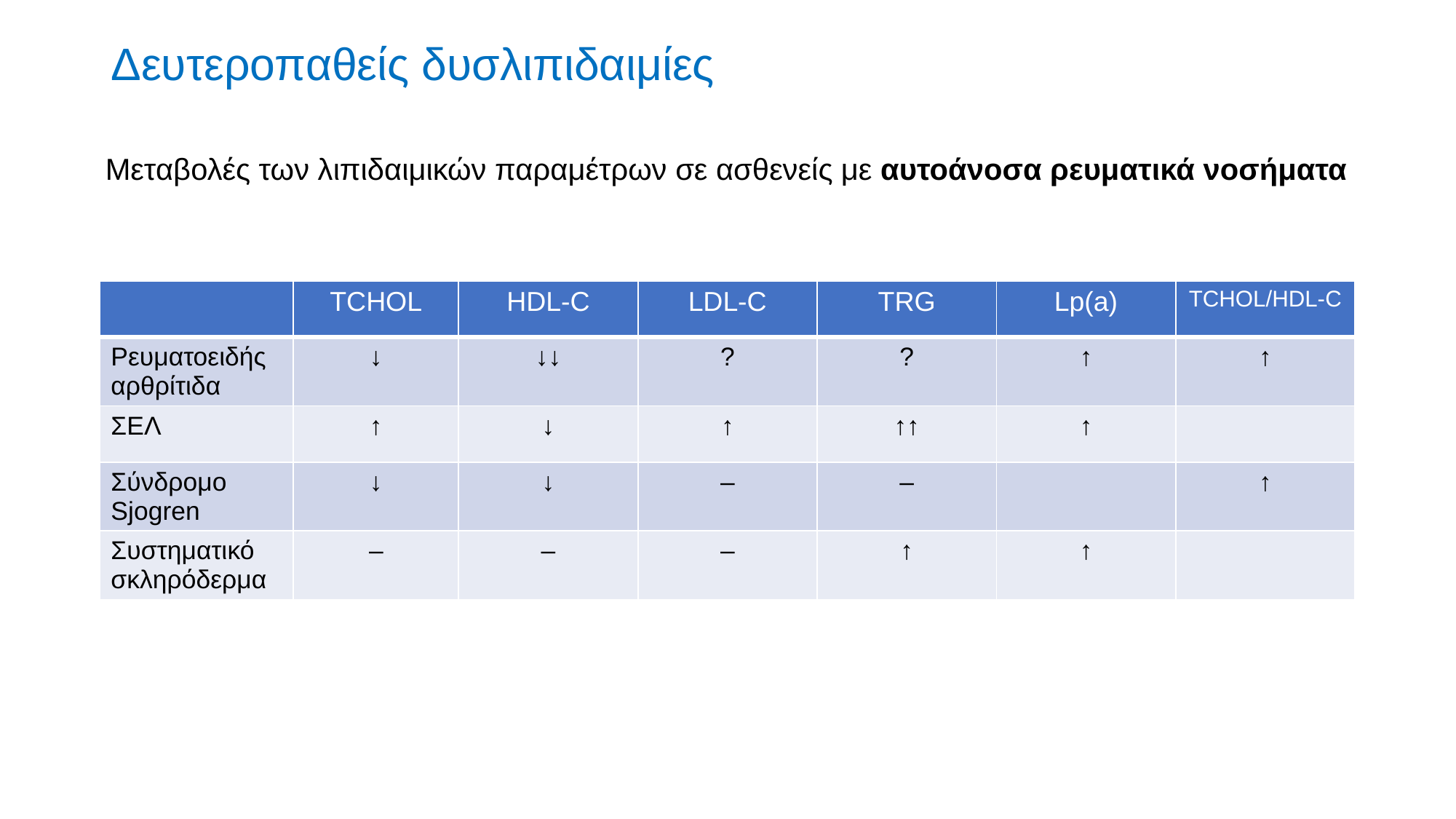

# Δευτεροπαθείς δυσλιπιδαιμίες
Μεταβολές των λιπιδαιμικών παραμέτρων σε ασθενείς με αυτοάνοσα ρευματικά νοσήματα
|  | TCHOL | HDL-C | LDL-C | TRG | Lp(a) | TCHOL/HDL-C |
| --- | --- | --- | --- | --- | --- | --- |
| Ρευματοειδής αρθρίτιδα | ↓ | ↓↓ | ? | ? | ↑ | ↑ |
| ΣΕΛ | ↑ | ↓ | ↑ | ↑↑ | ↑ |  |
| Σύνδρομο Sjogren | ↓ | ↓ | – | – |  | ↑ |
| Συστηματικό σκληρόδερμα | – | – | – | ↑ | ↑ |  |